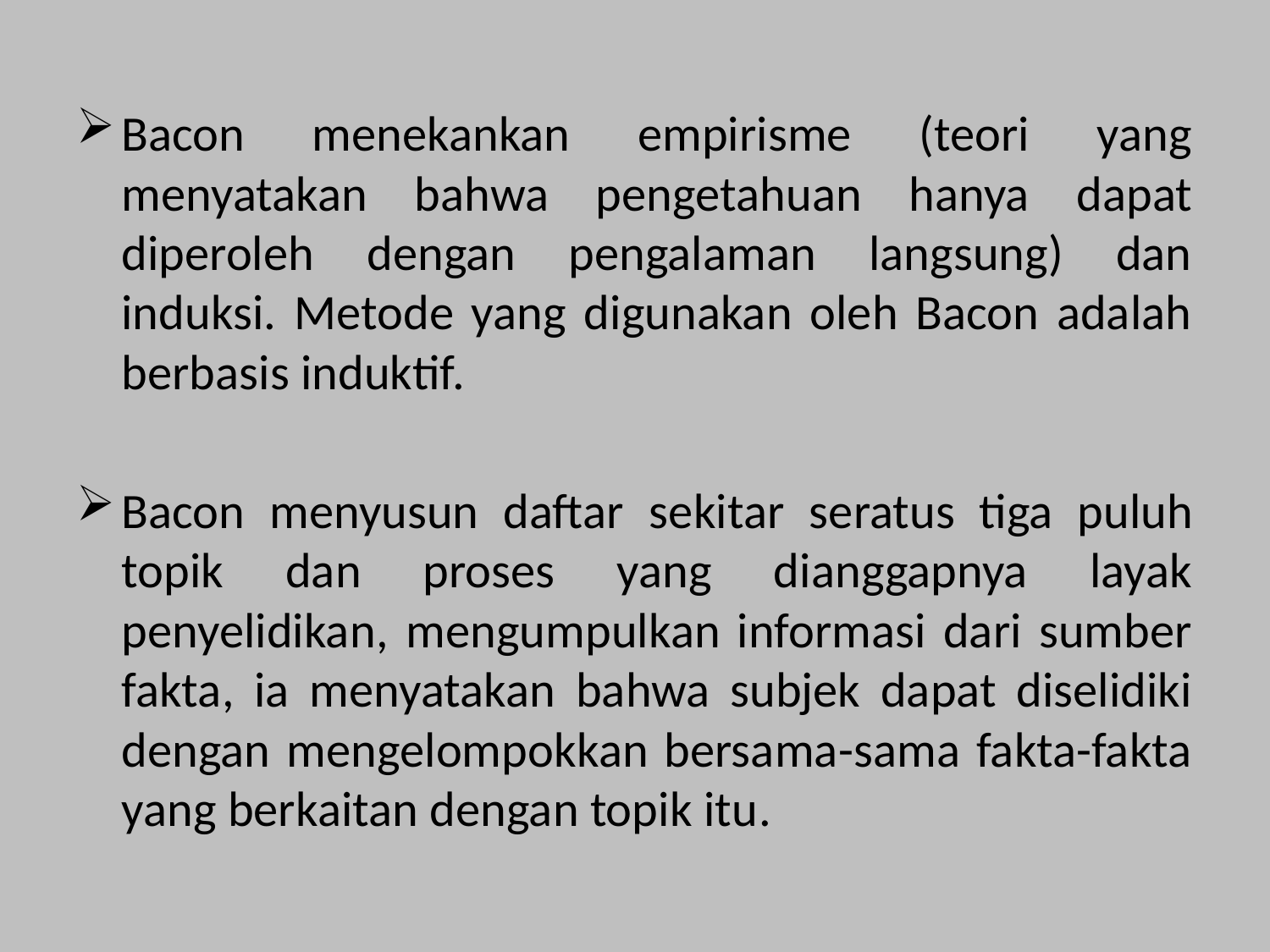

Bacon menekankan empirisme (teori yang menyatakan bahwa pengetahuan hanya dapat diperoleh dengan pengalaman langsung) dan induksi. Metode yang digunakan oleh Bacon adalah berbasis induktif.

Bacon menyusun daftar sekitar seratus tiga puluh topik dan proses yang dianggapnya layak penyelidikan, mengumpulkan informasi dari sumber fakta, ia menyatakan bahwa subjek dapat diselidiki dengan mengelompokkan bersama-sama fakta-fakta yang berkaitan dengan topik itu.